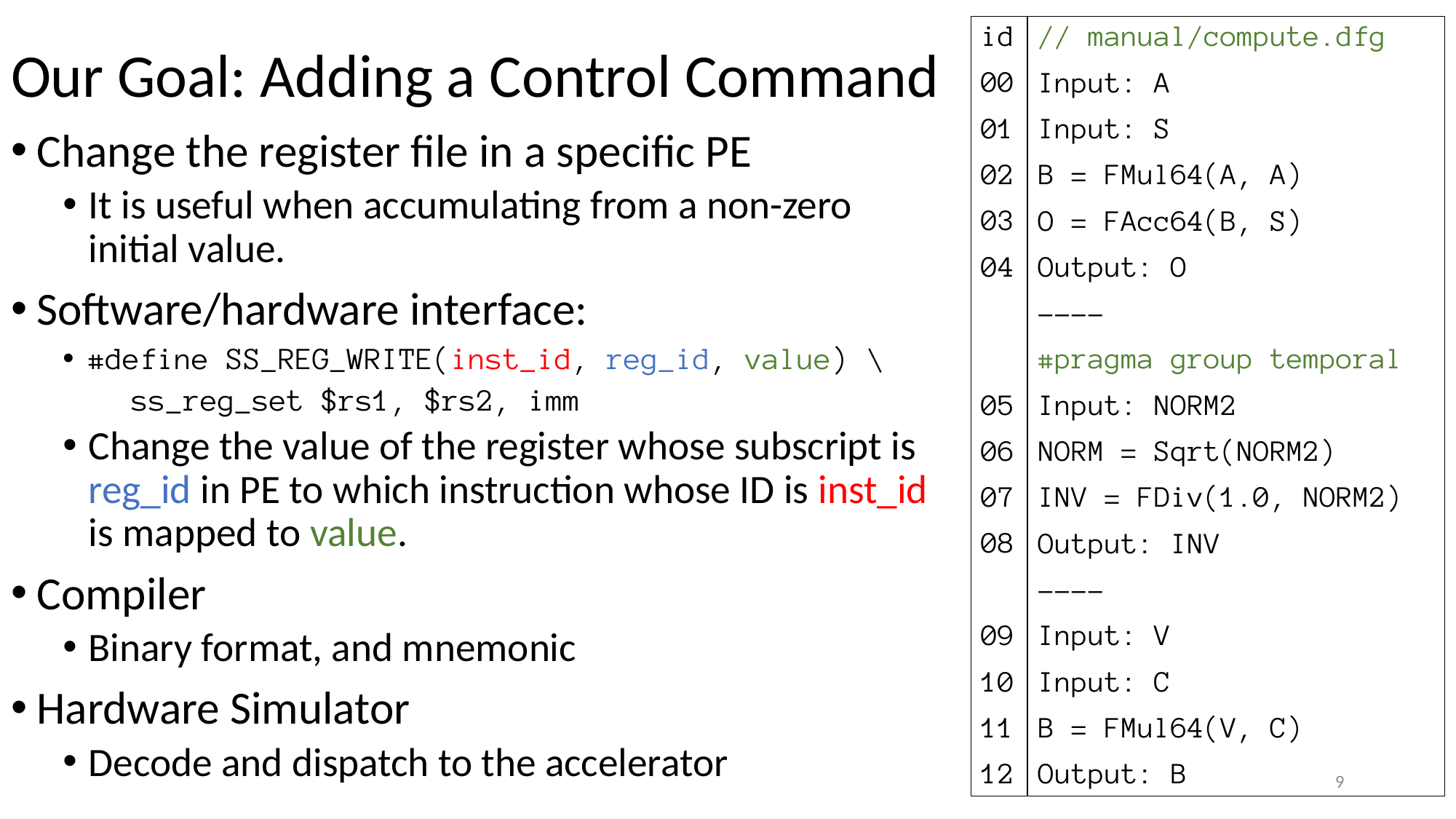

# Our Goal: Adding a Control Command
id
00
01
02
03
04

05
06
07
08

09
10
11
12
// manual/compute.dfg
Input: A
Input: S
B = FMul64(A, A)
O = FAcc64(B, S)
Output: O
----
#pragma group temporal
Input: NORM2
NORM = Sqrt(NORM2)
INV = FDiv(1.0, NORM2)
Output: INV
----
Input: V
Input: C
B = FMul64(V, C)
Output: B
Change the register file in a specific PE
It is useful when accumulating from a non-zero initial value.
Software/hardware interface:
#define SS_REG_WRITE(inst_id, reg_id, value) \
    ss_reg_set $rs1, $rs2, imm
Change the value of the register whose subscript is reg_id in PE to which instruction whose ID is inst_id is mapped to value.
Compiler
Binary format, and mnemonic
Hardware Simulator
Decode and dispatch to the accelerator
9